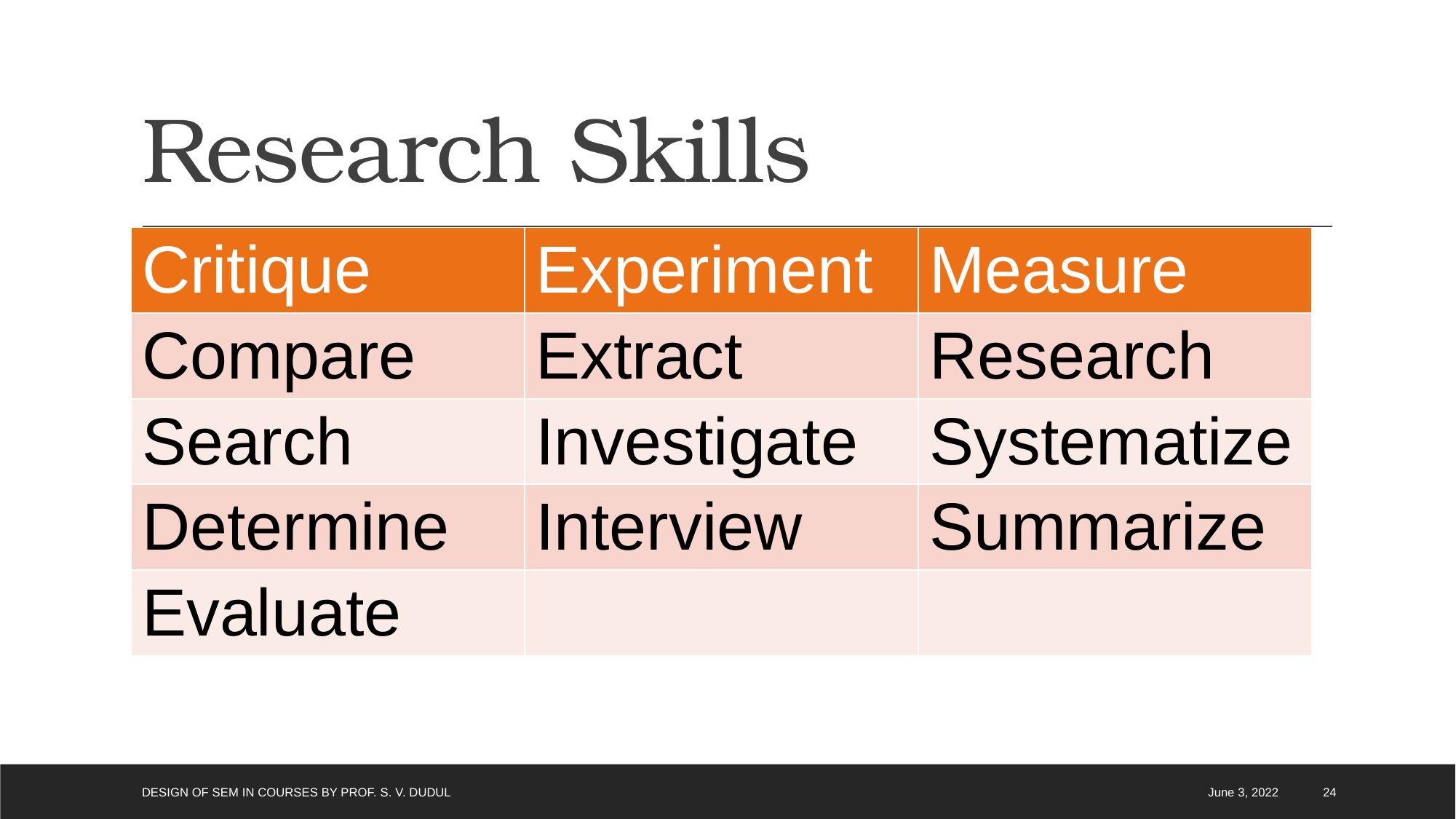

# Research Skills
| Critique | Experiment | Measure |
| --- | --- | --- |
| Compare | Extract | Research |
| Search | Investigate | Systematize |
| Determine | Interview | Summarize |
| Evaluate |  |  |
Design of SEM in Courses by Prof. S. V. Dudul
June 3, 2022
24